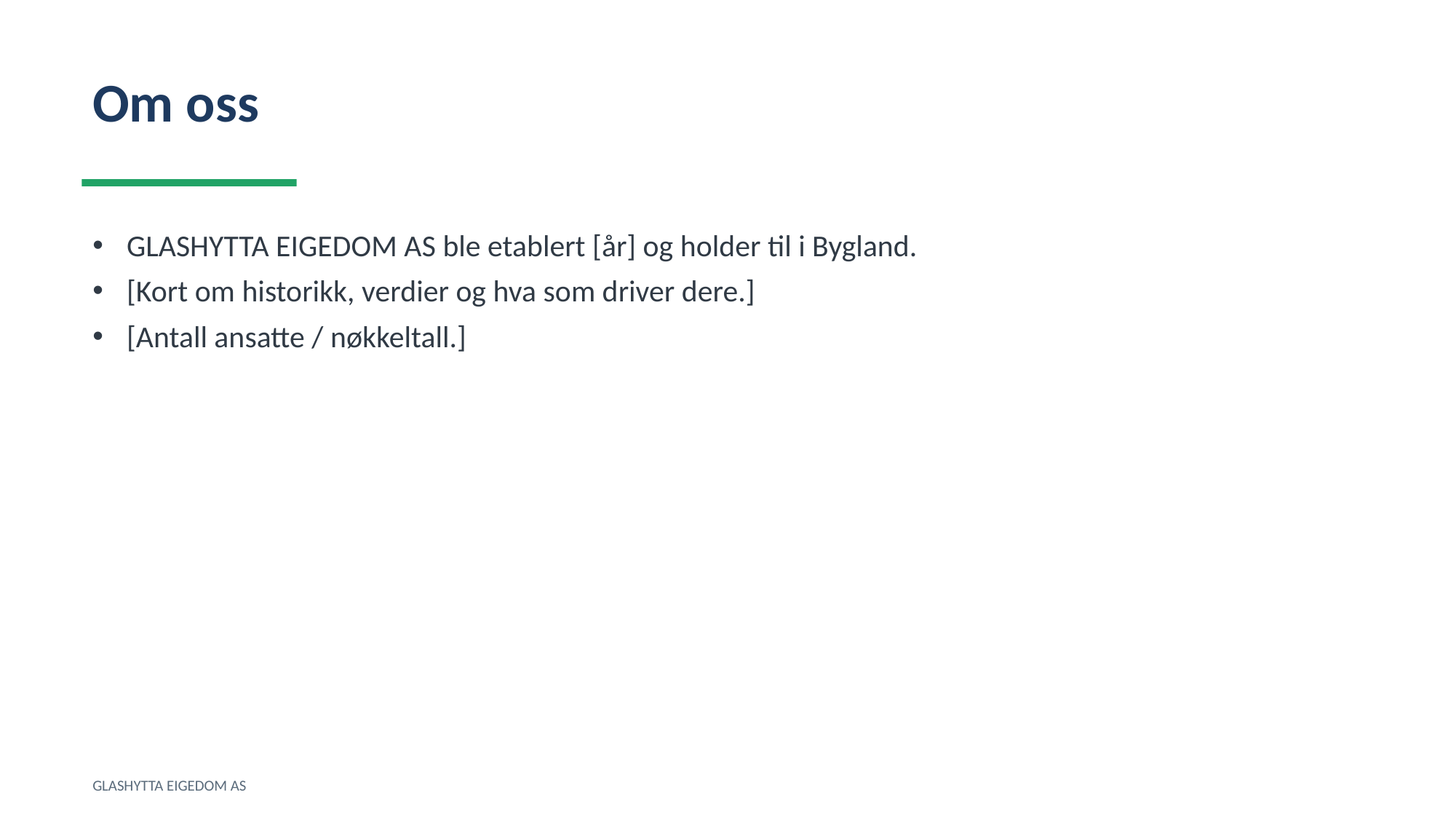

Om oss

GLASHYTTA EIGEDOM AS ble etablert [år] og holder til i Bygland.
[Kort om historikk, verdier og hva som driver dere.]
[Antall ansatte / nøkkeltall.]
GLASHYTTA EIGEDOM AS